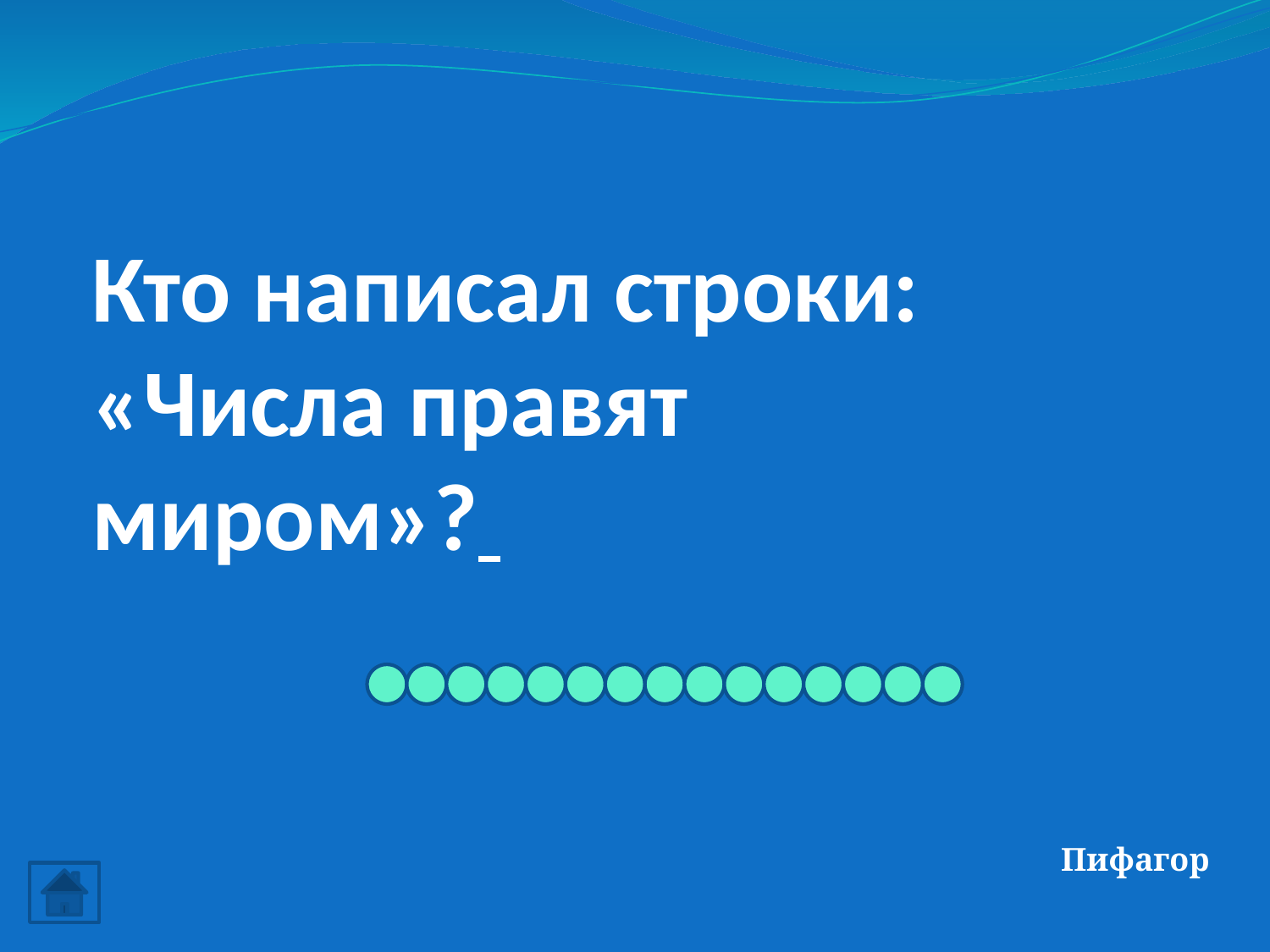

Кто написал строки: «Числа правят миром»?

Пифагор